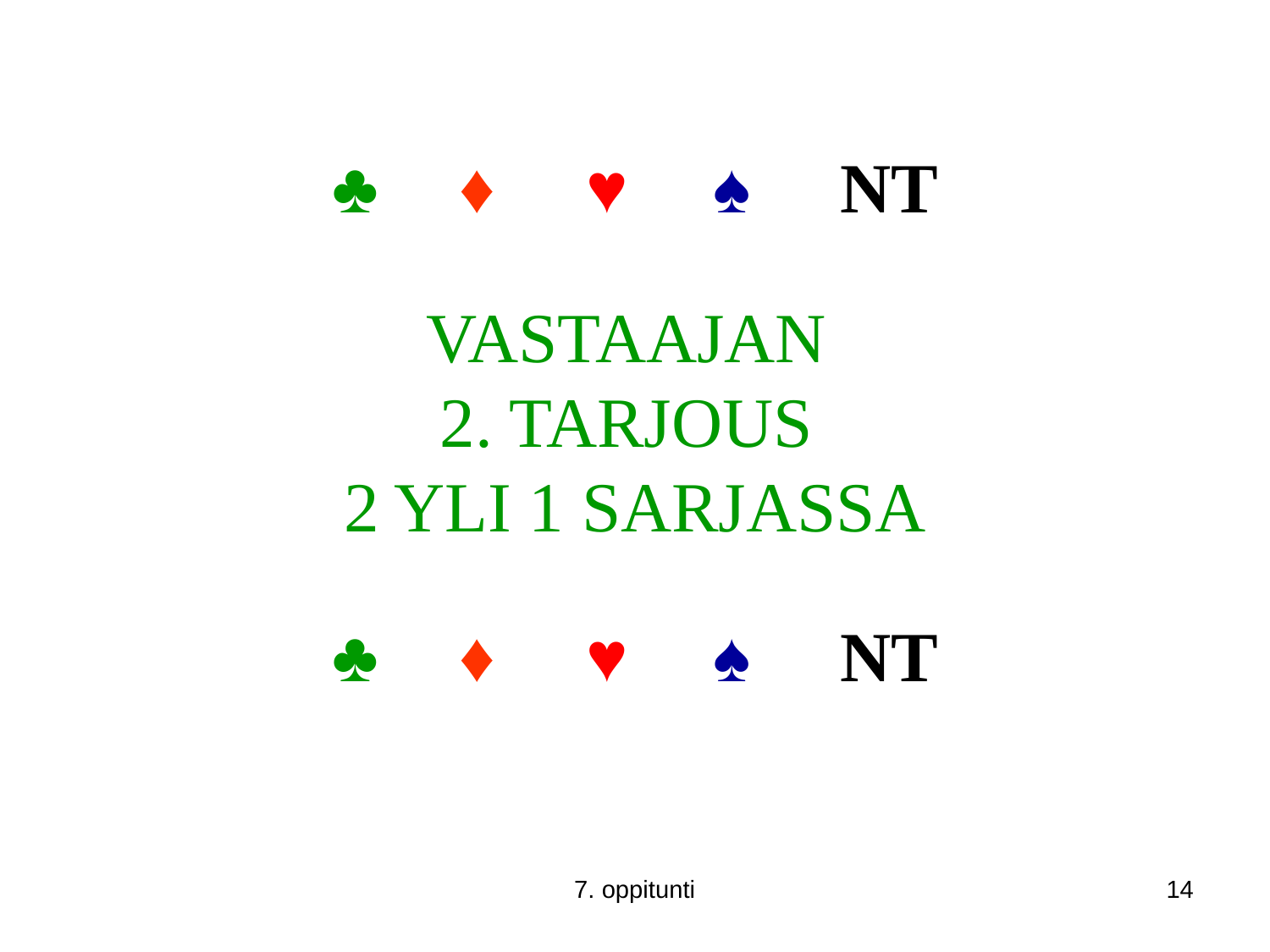

♣	♦	♥	♠	NT

VASTAAJAN
2. TARJOUS
2 YLI 1 SARJASSA

♣	♦	♥	♠	NT
7. oppitunti
14